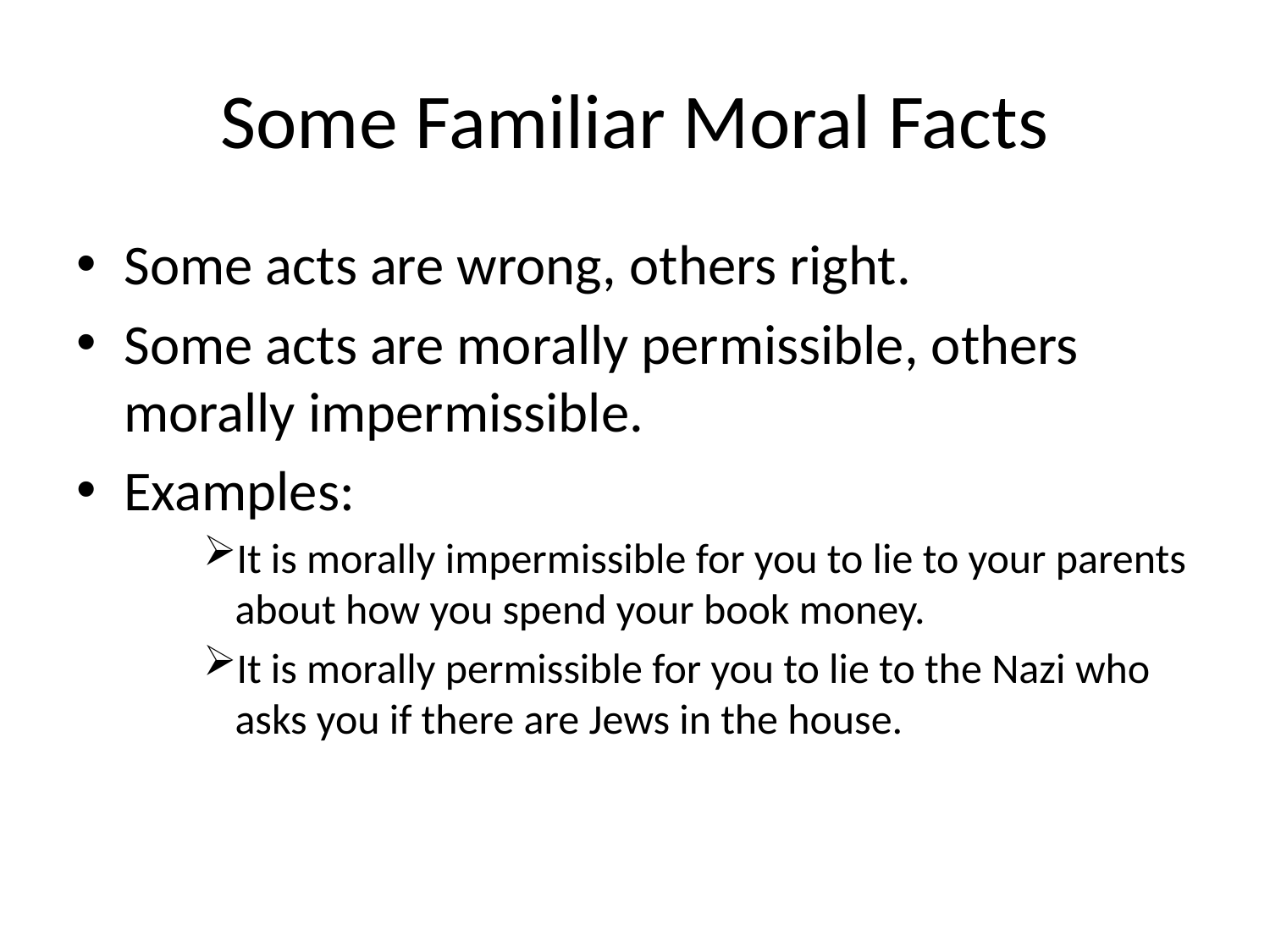

# Some Familiar Moral Facts
Some acts are wrong, others right.
Some acts are morally permissible, others morally impermissible.
Examples:
It is morally impermissible for you to lie to your parents about how you spend your book money.
It is morally permissible for you to lie to the Nazi who asks you if there are Jews in the house.